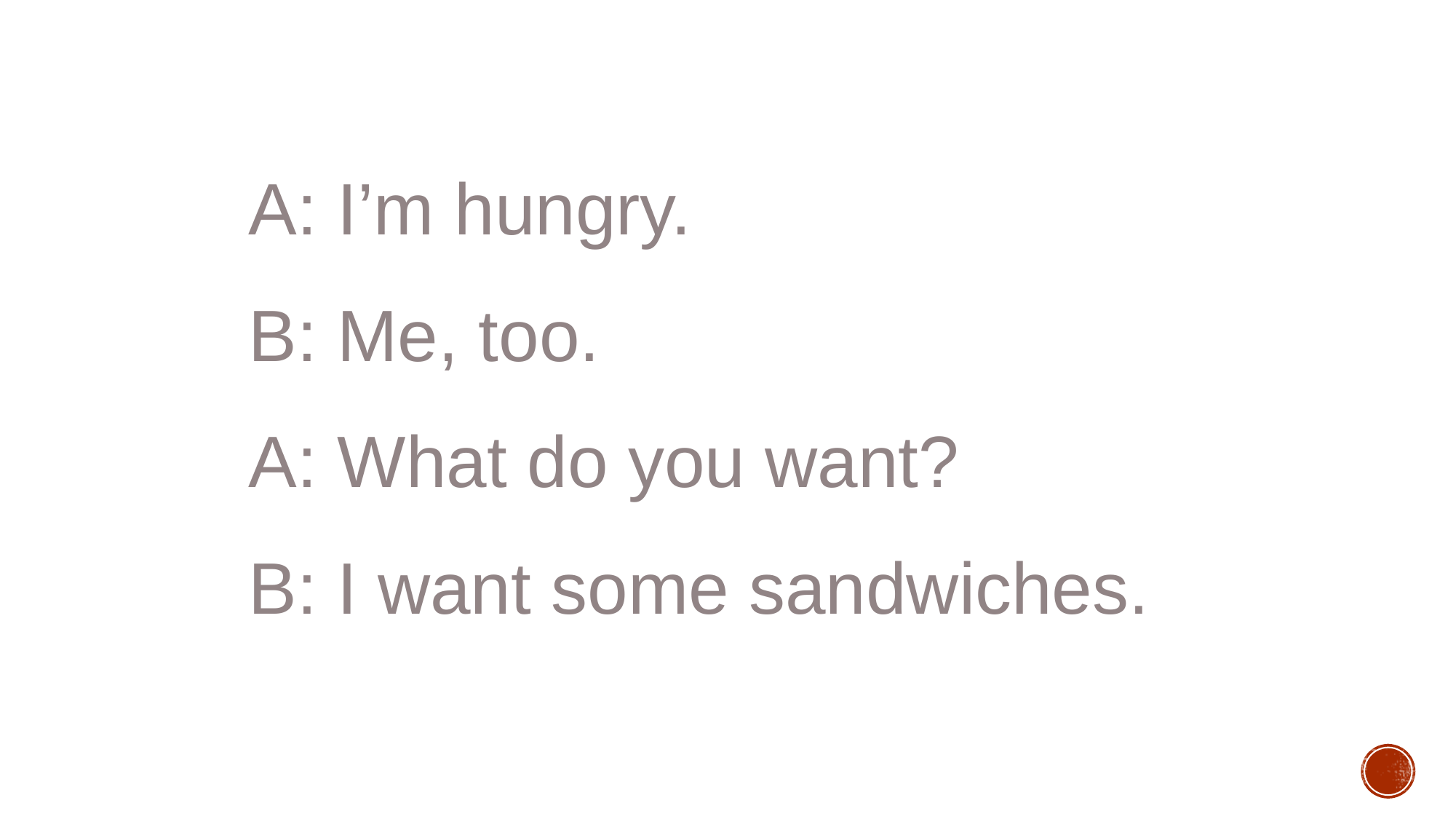

A: I’m hungry.
B: Me, too.
A: What do you want?
B: I want some sandwiches.